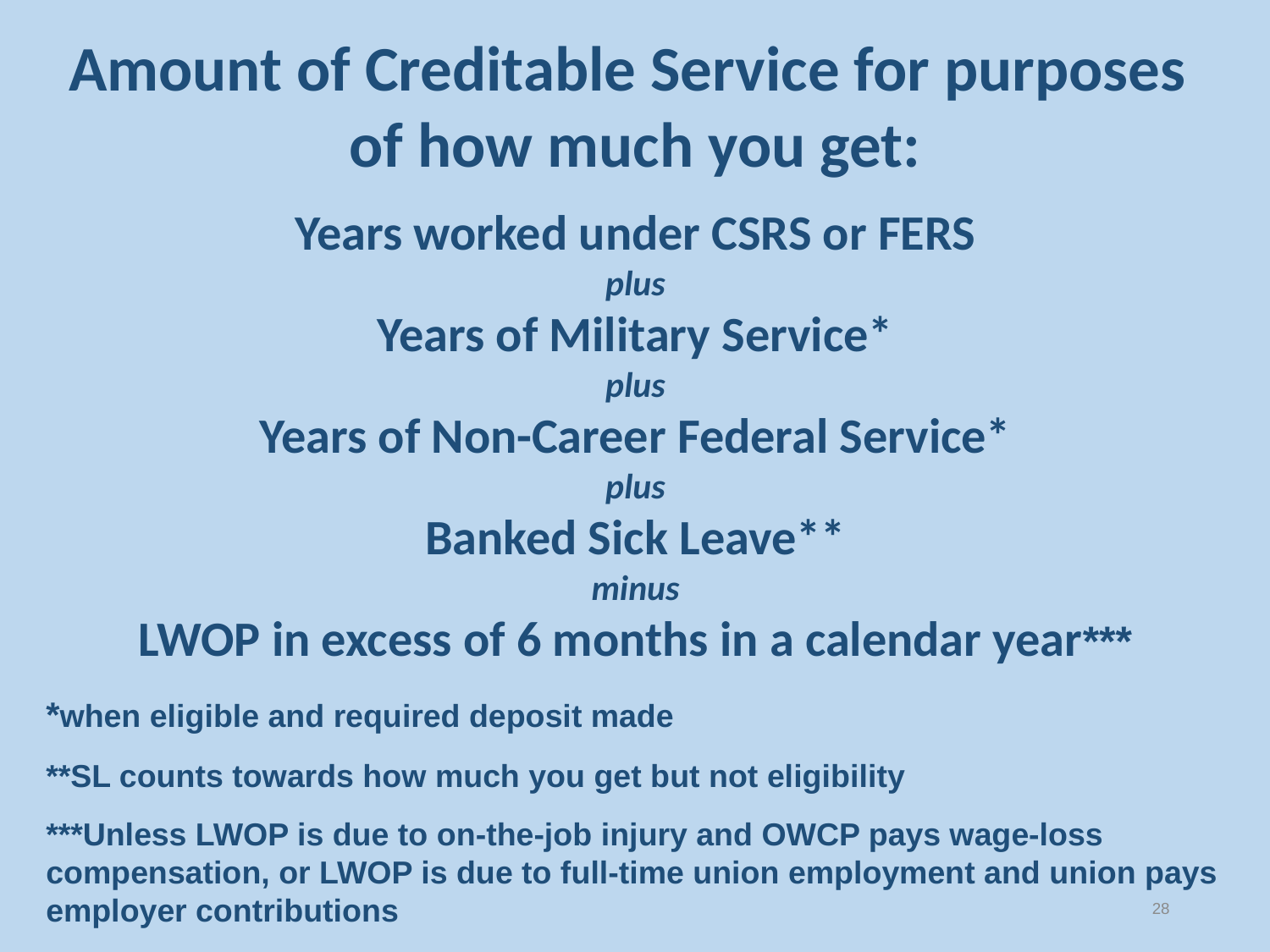

Amount of Creditable Service for purposes
of how much you get:

Years worked under CSRS or FERS
plus
Years of Military Service*
plus
Years of Non-Career Federal Service*
plus
Banked Sick Leave**
minus
LWOP in excess of 6 months in a calendar year***

*when eligible and required deposit made

**SL counts towards how much you get but not eligibility

***Unless LWOP is due to on-the-job injury and OWCP pays wage-loss compensation, or LWOP is due to full-time union employment and union pays employer contributions

28